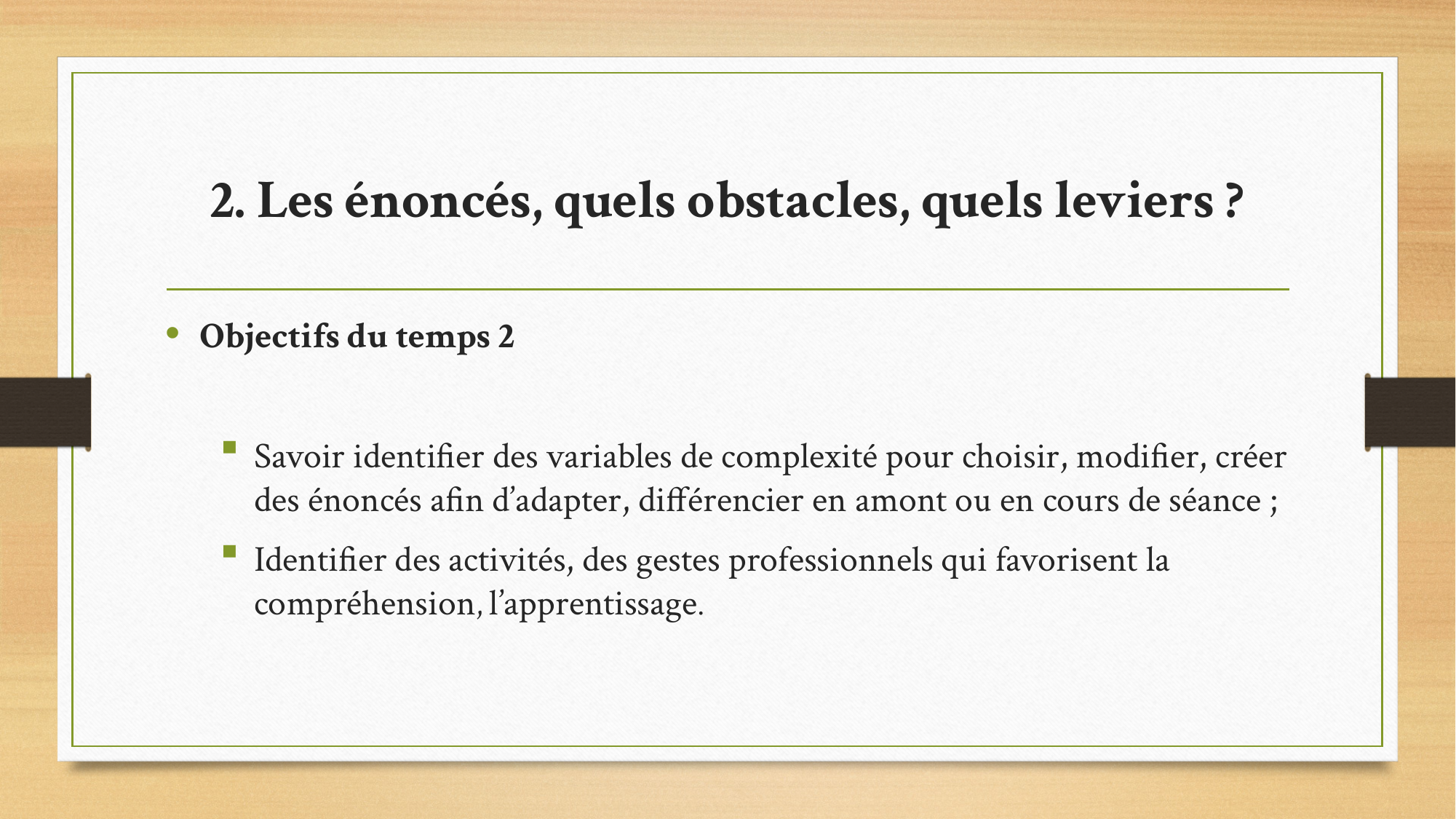

# 2. Les énoncés, quels obstacles, quels leviers ?
Objectifs du temps 2

Savoir identifier des variables de complexité pour choisir, modifier, créer des énoncés afin d’adapter, différencier en amont ou en cours de séance ;
Identifier des activités, des gestes professionnels qui favorisent la compréhension, l’apprentissage.